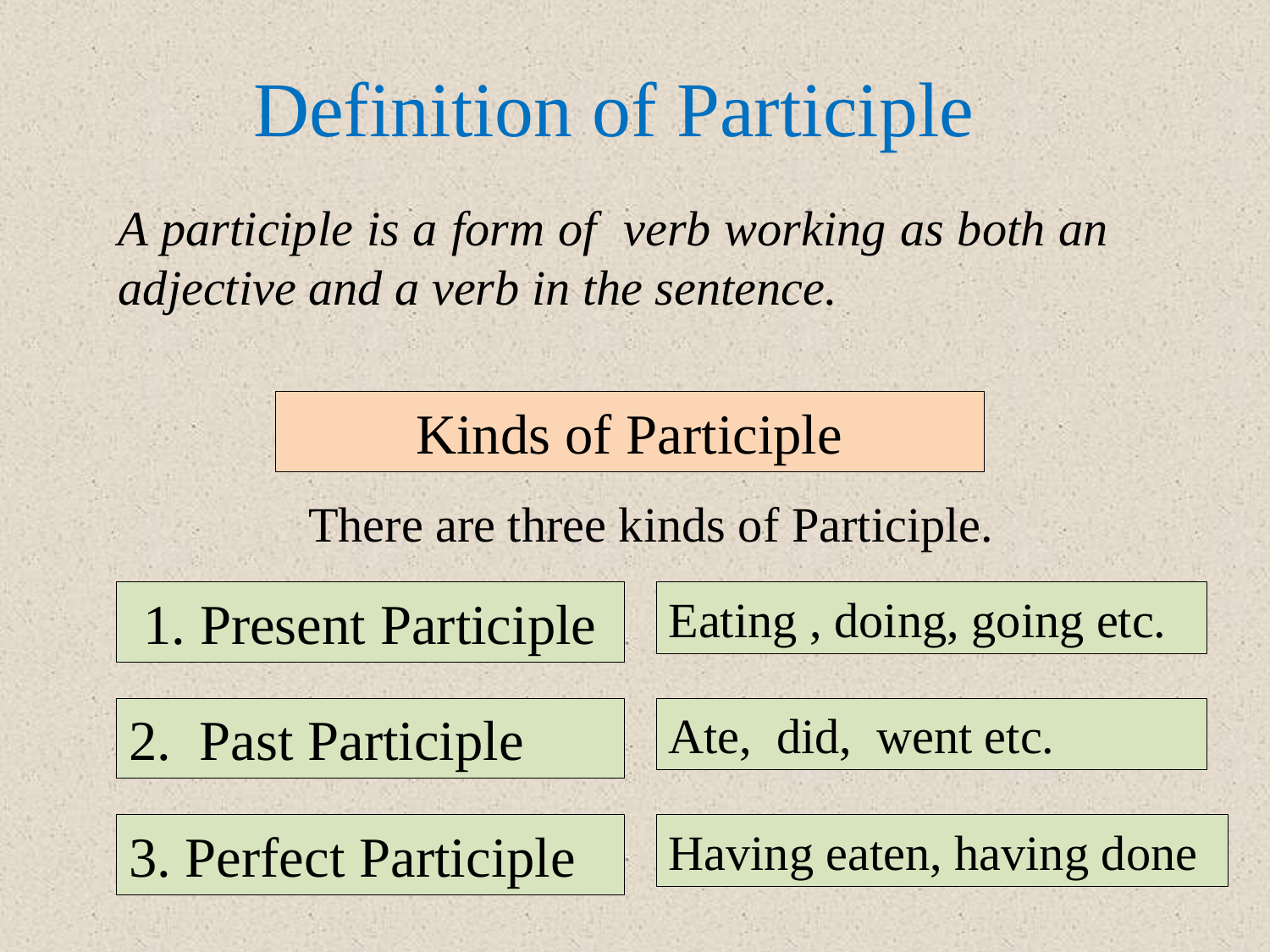

Definition of Participle
A participle is a form of  verb working as both an adjective and a verb in the sentence.
Kinds of Participle
There are three kinds of Participle.

1. Present Participle
Eating , doing, going etc.
2.  Past Participle
Ate,  did,  went etc.
3. Perfect Participle
Having eaten, having done